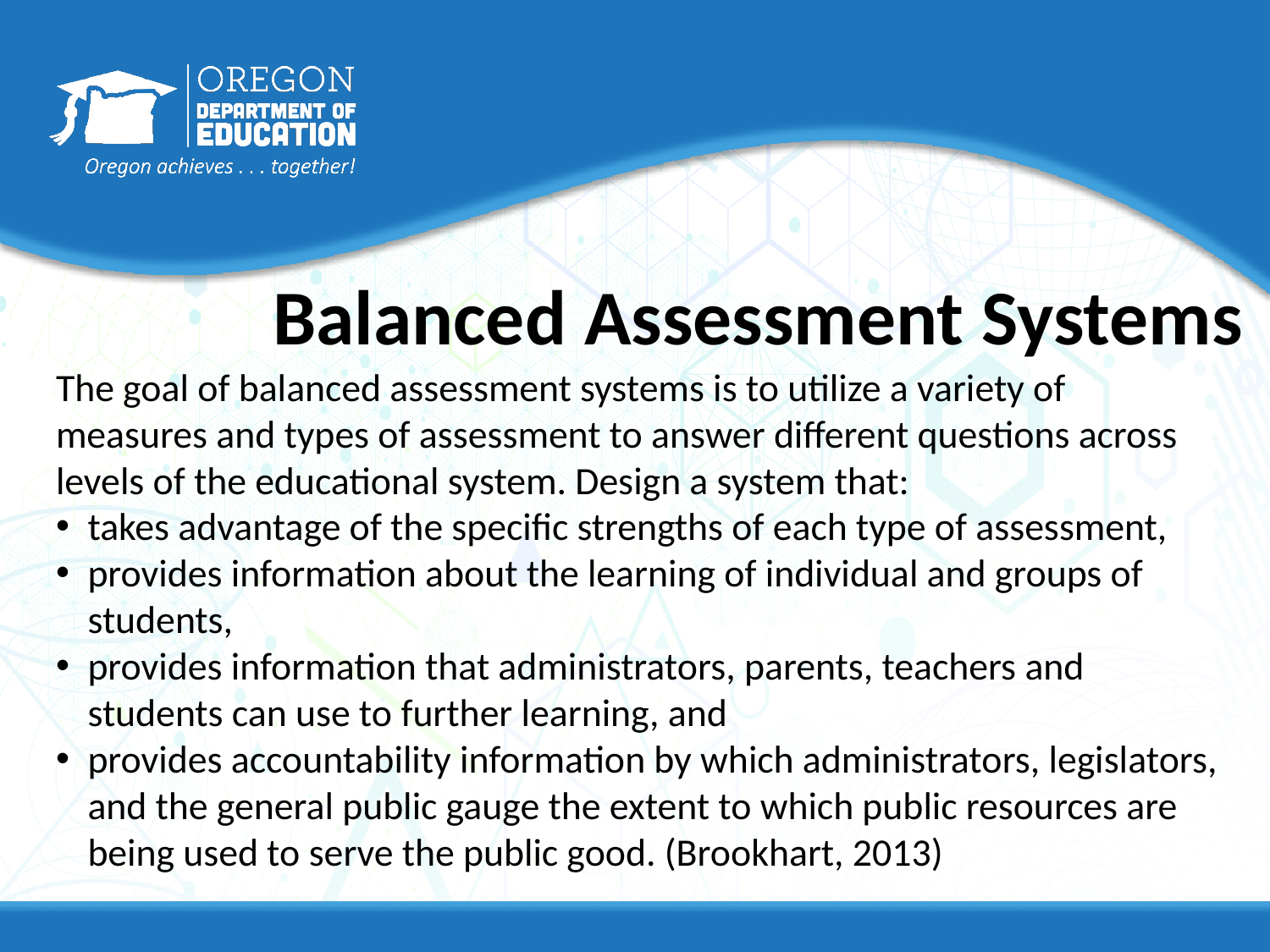

49
# Balanced Assessment Systems
The goal of balanced assessment systems is to utilize a variety of measures and types of assessment to answer different questions across levels of the educational system. Design a system that:
takes advantage of the specific strengths of each type of assessment,
provides information about the learning of individual and groups of students,
provides information that administrators, parents, teachers and students can use to further learning, and
provides accountability information by which administrators, legislators, and the general public gauge the extent to which public resources are being used to serve the public good. (Brookhart, 2013)